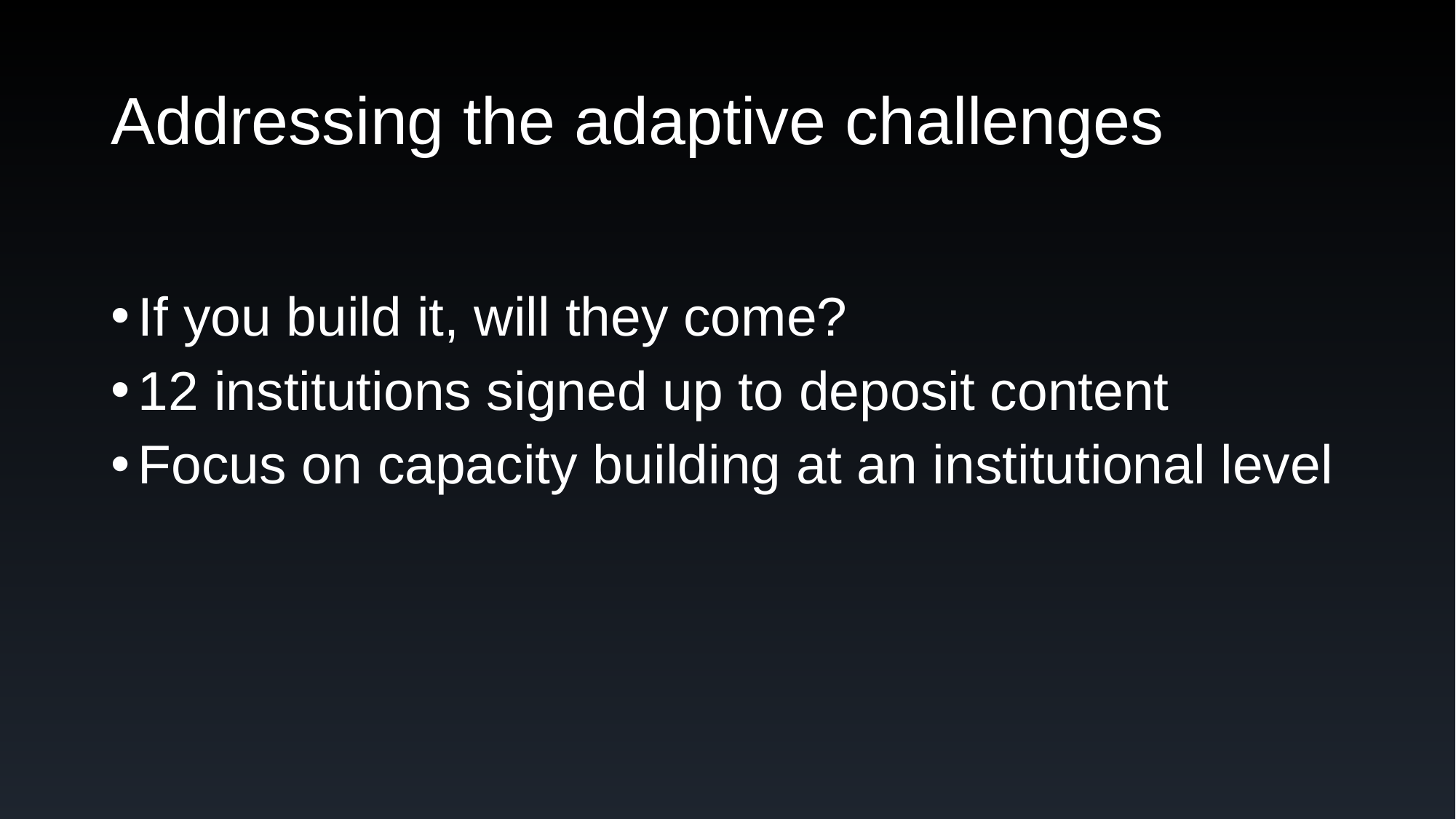

# Addressing the adaptive challenges
If you build it, will they come?
12 institutions signed up to deposit content
Focus on capacity building at an institutional level